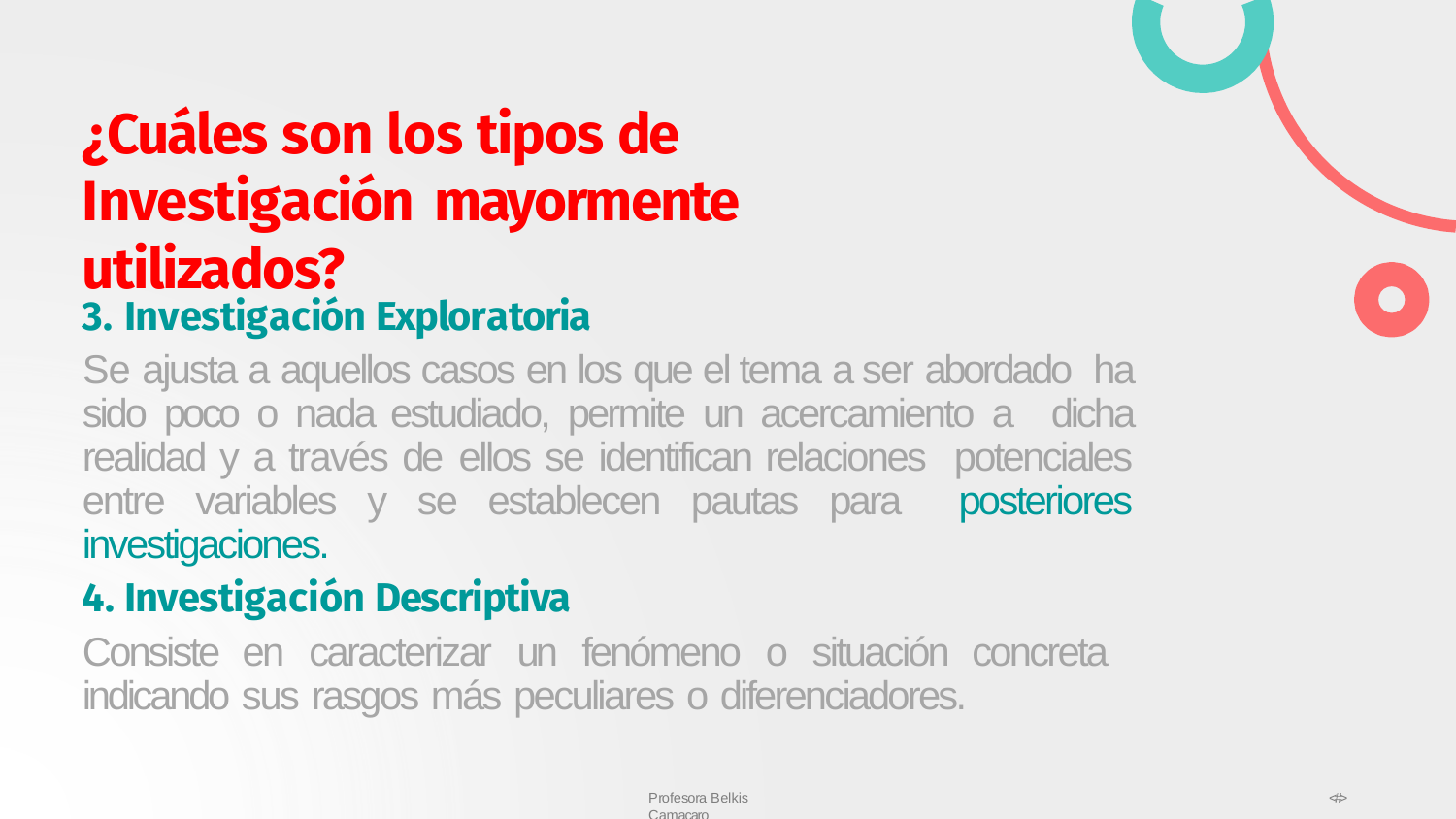

# ¿Cuáles son los tipos de Investigación  mayormente utilizados?
Investigación Exploratoria
Se ajusta a aquellos casos en los que el tema a ser abordado  ha sido poco o nada estudiado, permite un acercamiento a  dicha realidad y a través de ellos se identifican relaciones  potenciales entre variables y se establecen pautas para  posteriores investigaciones.
Investigación Descriptiva
Consiste en caracterizar un fenómeno o situación concreta  indicando sus rasgos más peculiares o diferenciadores.
Profesora Belkis Camacaro
<#>